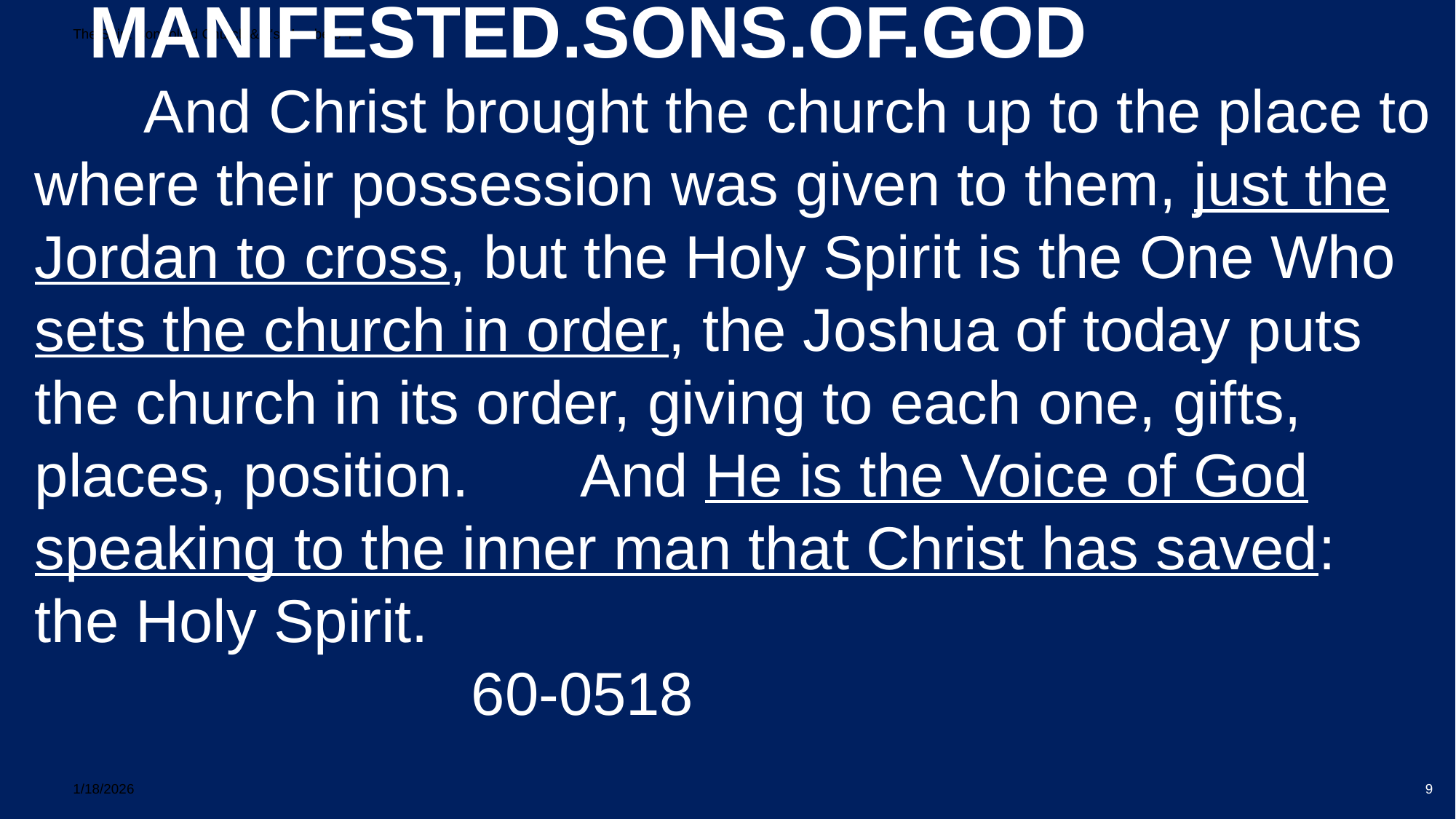

MANIFESTED.SONS.OF.GOD
	And Christ brought the church up to the place to where their possession was given to them, just the Jordan to cross, but the Holy Spirit is the One Who sets the church in order, the Joshua of today puts the church in its order, giving to each one, gifts, places, position. 	And He is the Voice of God speaking to the inner man that Christ has saved: the Holy Spirit. 													60-0518

The Spirit Controlled Church & It's Members 4
1/18/2026
9